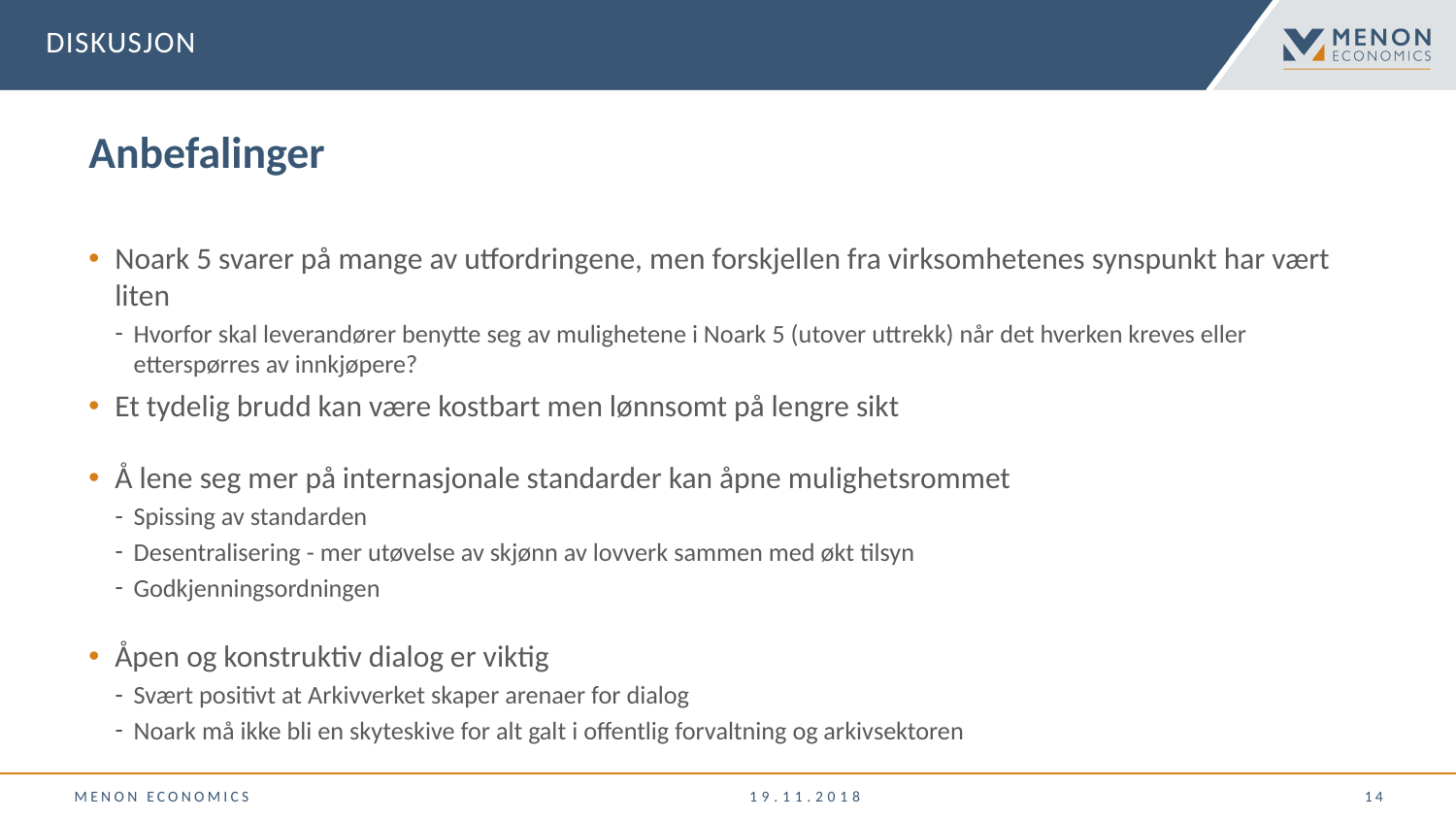

Diskusjon
# Anbefalinger
Noark 5 svarer på mange av utfordringene, men forskjellen fra virksomhetenes synspunkt har vært liten
Hvorfor skal leverandører benytte seg av mulighetene i Noark 5 (utover uttrekk) når det hverken kreves eller etterspørres av innkjøpere?
Et tydelig brudd kan være kostbart men lønnsomt på lengre sikt

Å lene seg mer på internasjonale standarder kan åpne mulighetsrommet
Spissing av standarden
Desentralisering - mer utøvelse av skjønn av lovverk sammen med økt tilsyn
Godkjenningsordningen

Åpen og konstruktiv dialog er viktig
Svært positivt at Arkivverket skaper arenaer for dialog
Noark må ikke bli en skyteskive for alt galt i offentlig forvaltning og arkivsektoren
Menon Economics
19.11.2018
 14